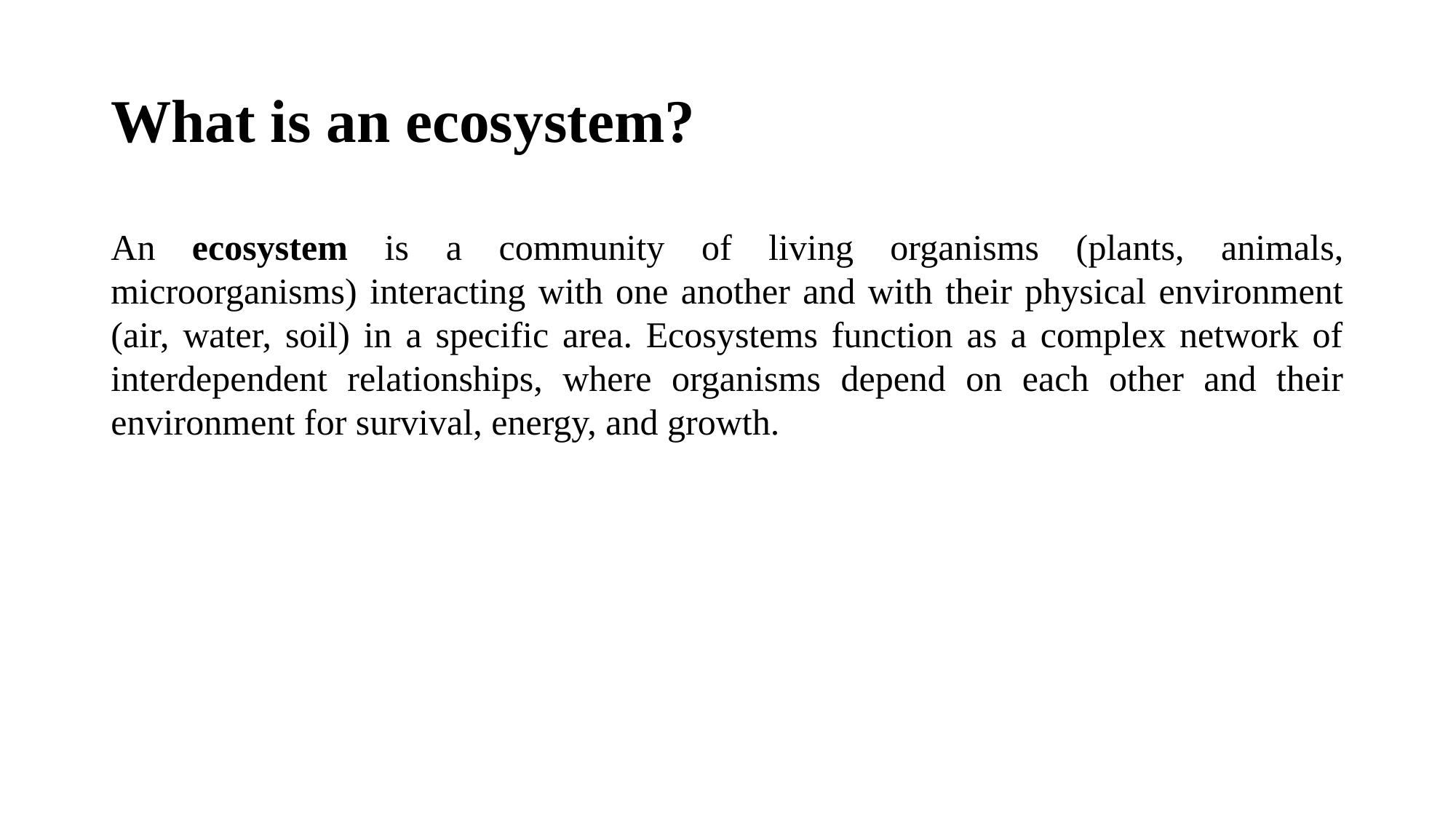

# What is an ecosystem?
An ecosystem is a community of living organisms (plants, animals, microorganisms) interacting with one another and with their physical environment (air, water, soil) in a specific area. Ecosystems function as a complex network of interdependent relationships, where organisms depend on each other and their environment for survival, energy, and growth.